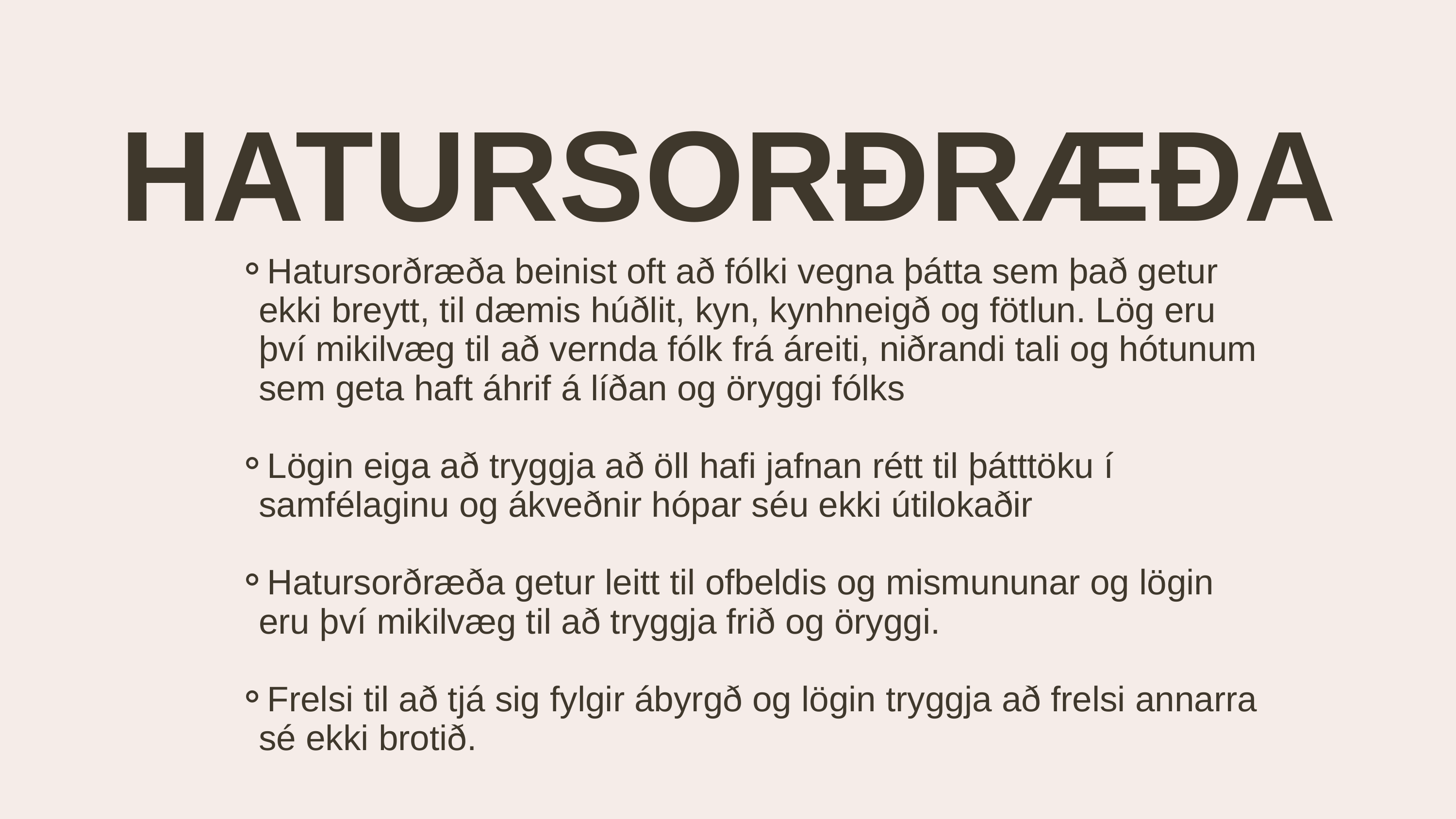

HATURSORÐRÆÐA
Hatursorðræða beinist oft að fólki vegna þátta sem það getur ekki breytt, til dæmis húðlit, kyn, kynhneigð og fötlun. Lög eru því mikilvæg til að vernda fólk frá áreiti, niðrandi tali og hótunum sem geta haft áhrif á líðan og öryggi fólks

Lögin eiga að tryggja að öll hafi jafnan rétt til þátttöku í samfélaginu og ákveðnir hópar séu ekki útilokaðir

Hatursorðræða getur leitt til ofbeldis og mismununar og lögin eru því mikilvæg til að tryggja frið og öryggi.

Frelsi til að tjá sig fylgir ábyrgð og lögin tryggja að frelsi annarra sé ekki brotið.